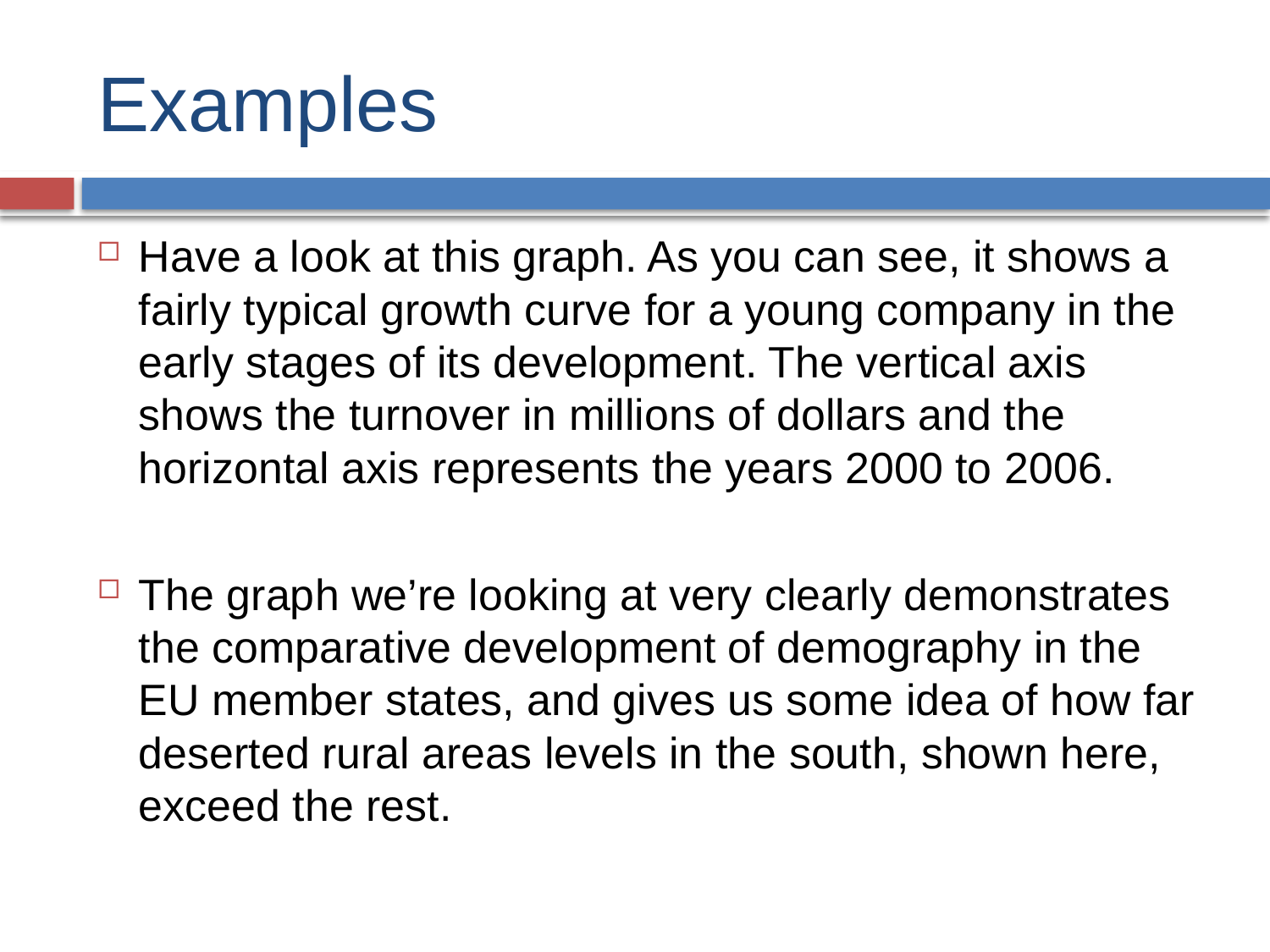

# Examples
Have a look at this graph. As you can see, it shows a fairly typical growth curve for a young company in the early stages of its development. The vertical axis shows the turnover in millions of dollars and the horizontal axis represents the years 2000 to 2006.

The graph we’re looking at very clearly demonstrates the comparative development of demography in the EU member states, and gives us some idea of how far deserted rural areas levels in the south, shown here, exceed the rest.